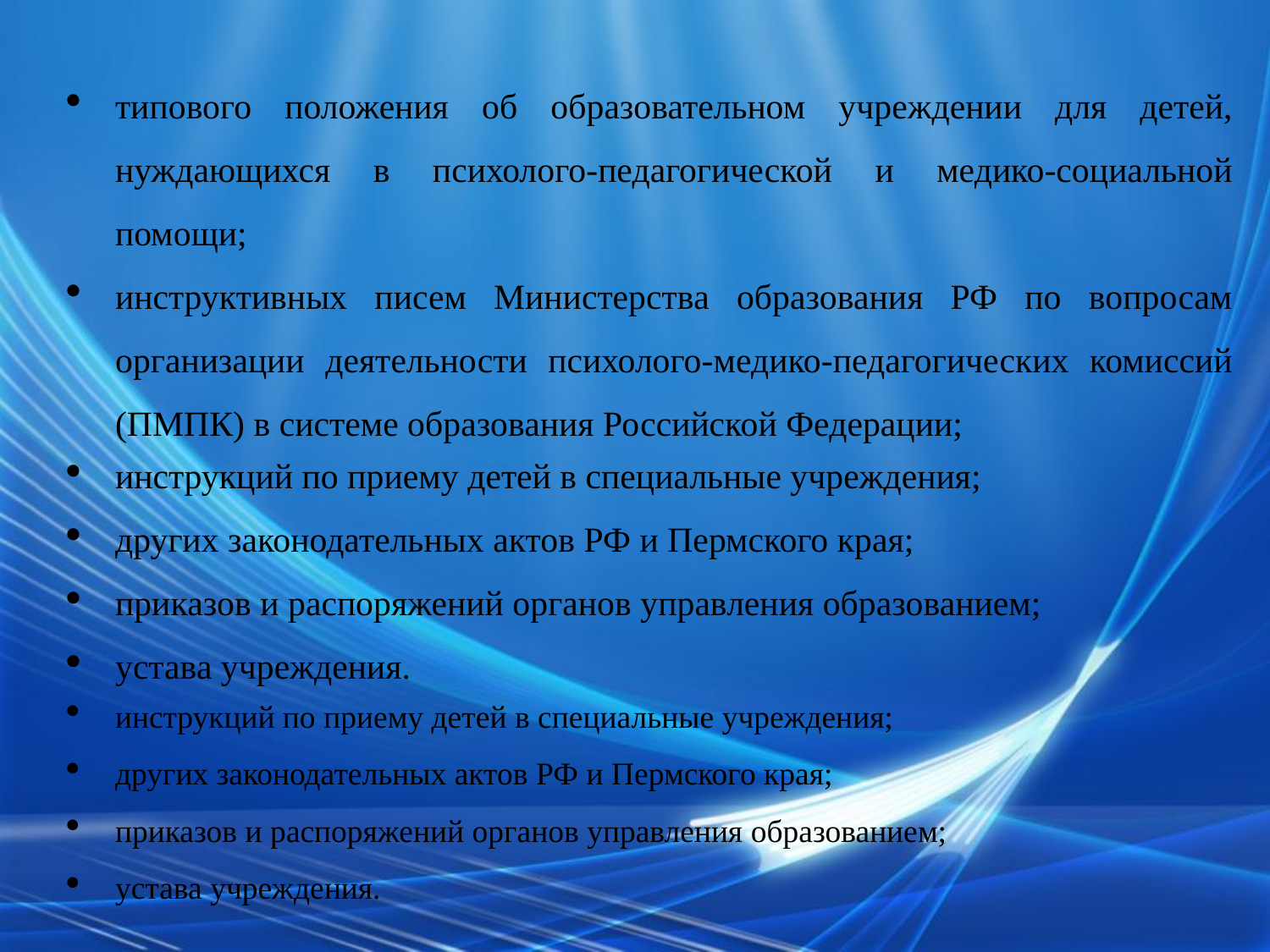

типового положения об образовательном учреждении для детей, нуждающихся в психолого-педагогической и медико-социальной помощи;
инструктивных писем Министерства образования РФ по вопросам организации деятельности психолого-медико-педагогических комиссий (ПМПК) в системе образования Российской Федерации;
инструкций по приему детей в специальные учреждения;
других законодательных актов РФ и Пермского края;
приказов и распоряжений органов управления образованием;
устава учреждения.
инструкций по приему детей в специальные учреждения;
других законодательных актов РФ и Пермского края;
приказов и распоряжений органов управления образованием;
устава учреждения.